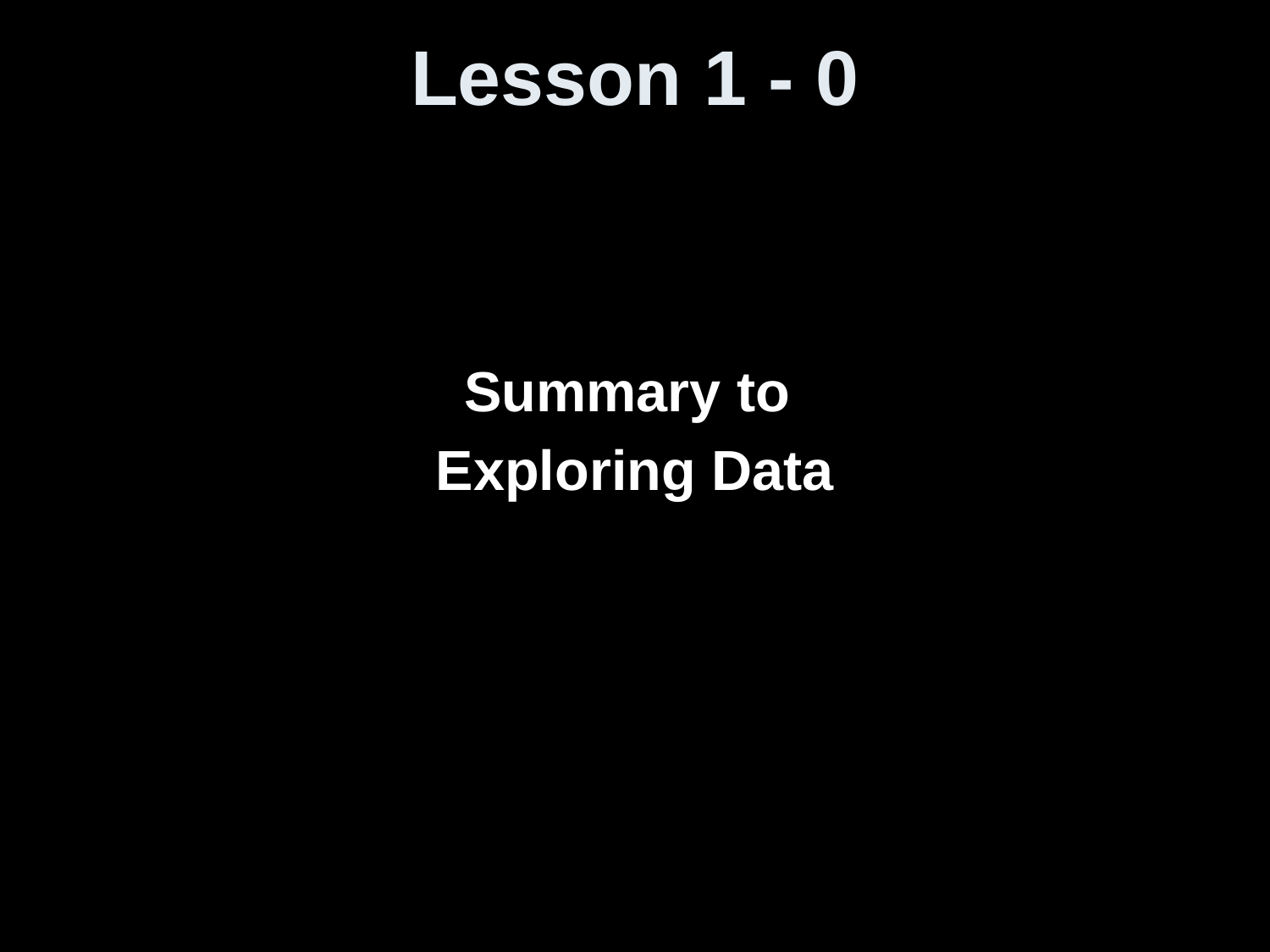

# Lesson 1 - 0
Summary to
Exploring Data